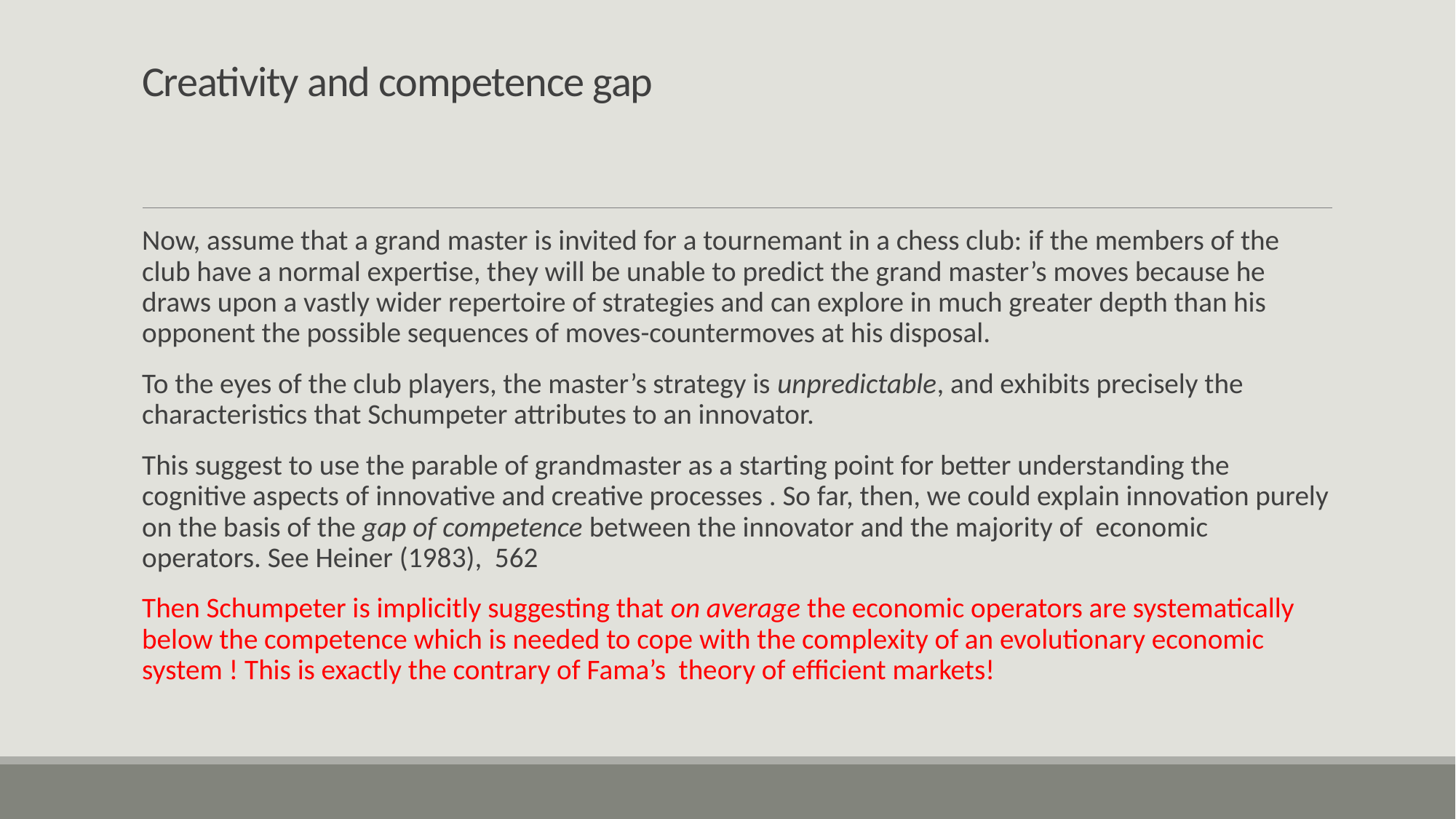

# Creativity and competence gap
Now, assume that a grand master is invited for a tournemant in a chess club: if the members of the club have a normal expertise, they will be unable to predict the grand master’s moves because he draws upon a vastly wider repertoire of strategies and can explore in much greater depth than his opponent the possible sequences of moves-countermoves at his disposal.
To the eyes of the club players, the master’s strategy is unpredictable, and exhibits precisely the characteristics that Schumpeter attributes to an innovator.
This suggest to use the parable of grandmaster as a starting point for better understanding the cognitive aspects of innovative and creative processes . So far, then, we could explain innovation purely on the basis of the gap of competence between the innovator and the majority of  economic operators. See Heiner (1983),  562
Then Schumpeter is implicitly suggesting that on average the economic operators are systematically below the competence which is needed to cope with the complexity of an evolutionary economic system ! This is exactly the contrary of Fama’s  theory of efficient markets!